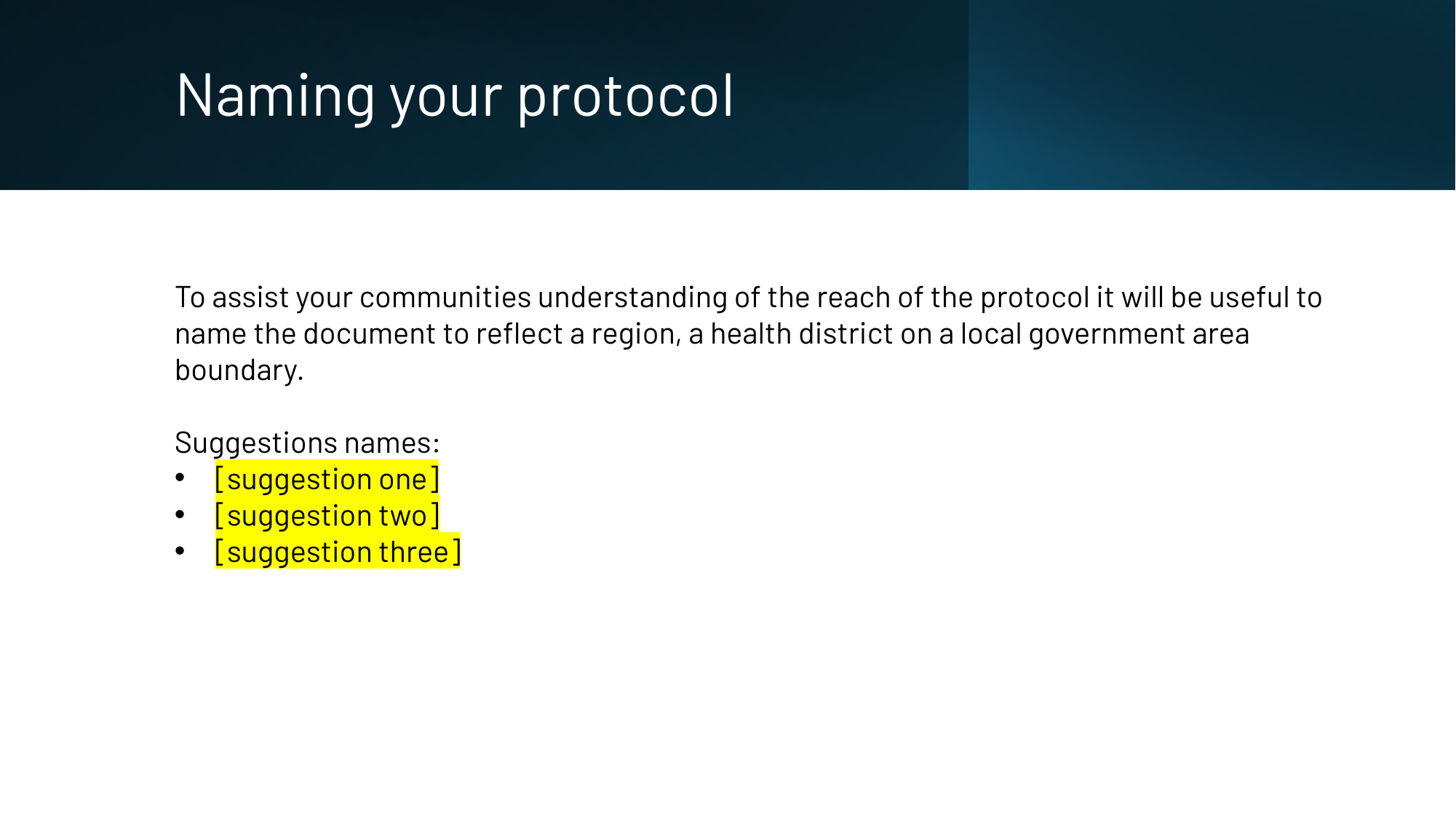

# Naming your protocol
To assist your communities understanding of the reach of the protocol it will be useful to name the document to reflect a region, a health district on a local government area boundary.

Suggestions names:
[suggestion one]
[suggestion two]
[suggestion three]